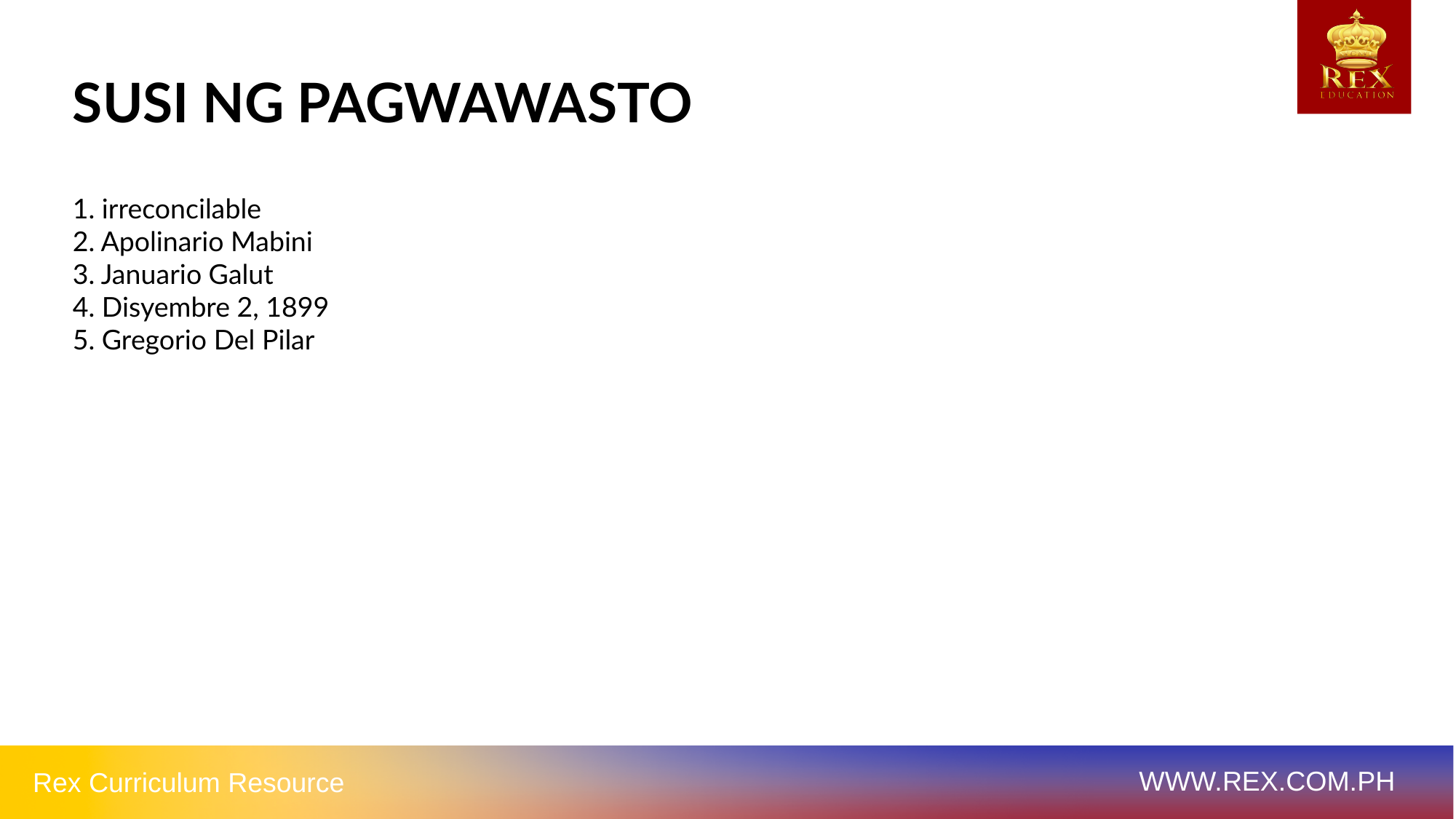

# SUSI NG PAGWAWASTO
1. irreconcilable
2. Apolinario Mabini
3. Januario Galut
4. Disyembre 2, 1899
5. Gregorio Del Pilar